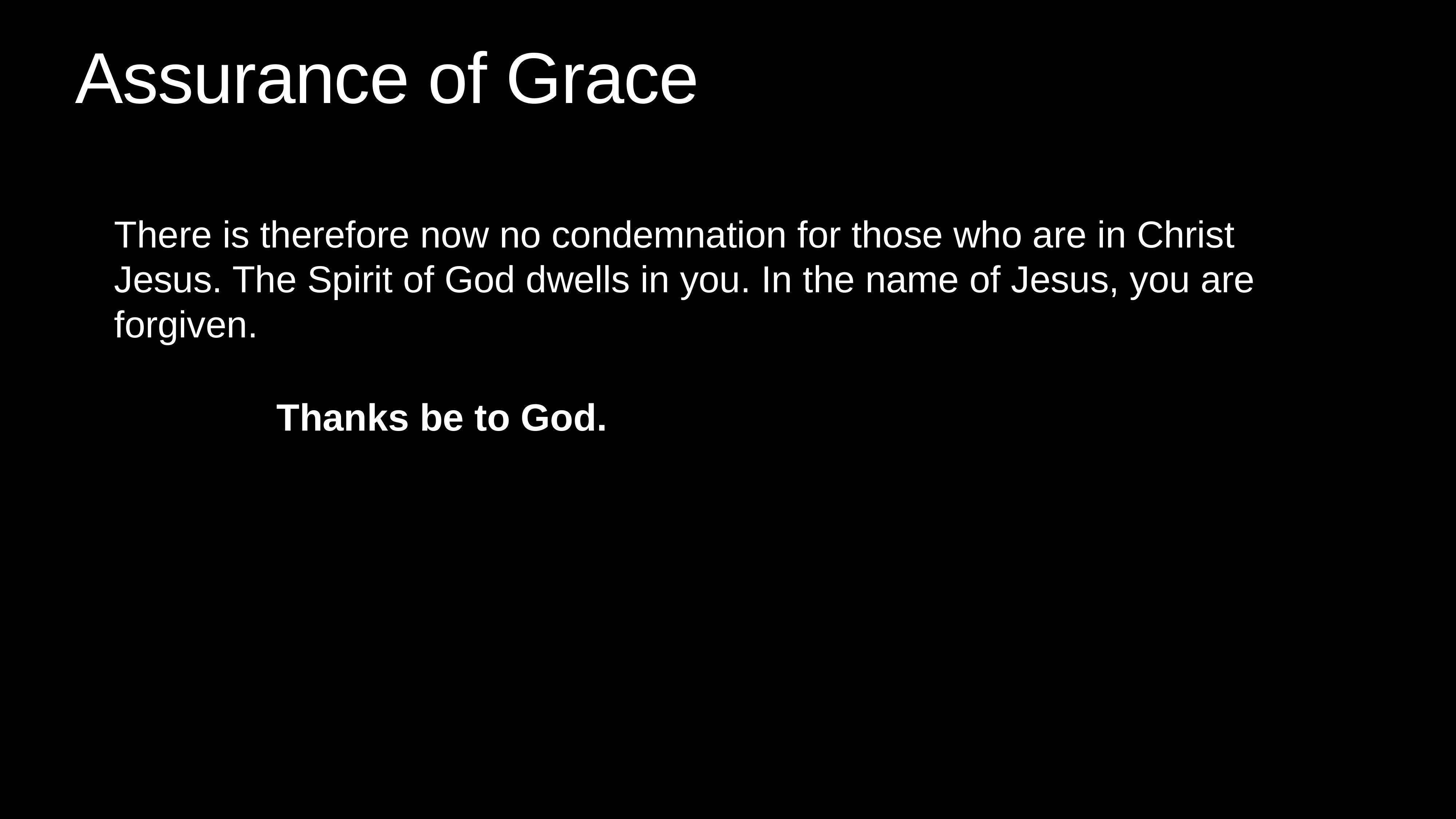

# Assurance of Grace
There is therefore now no condemnation for those who are in Christ Jesus. The Spirit of God dwells in you. In the name of Jesus, you are forgiven.
Thanks be to God.